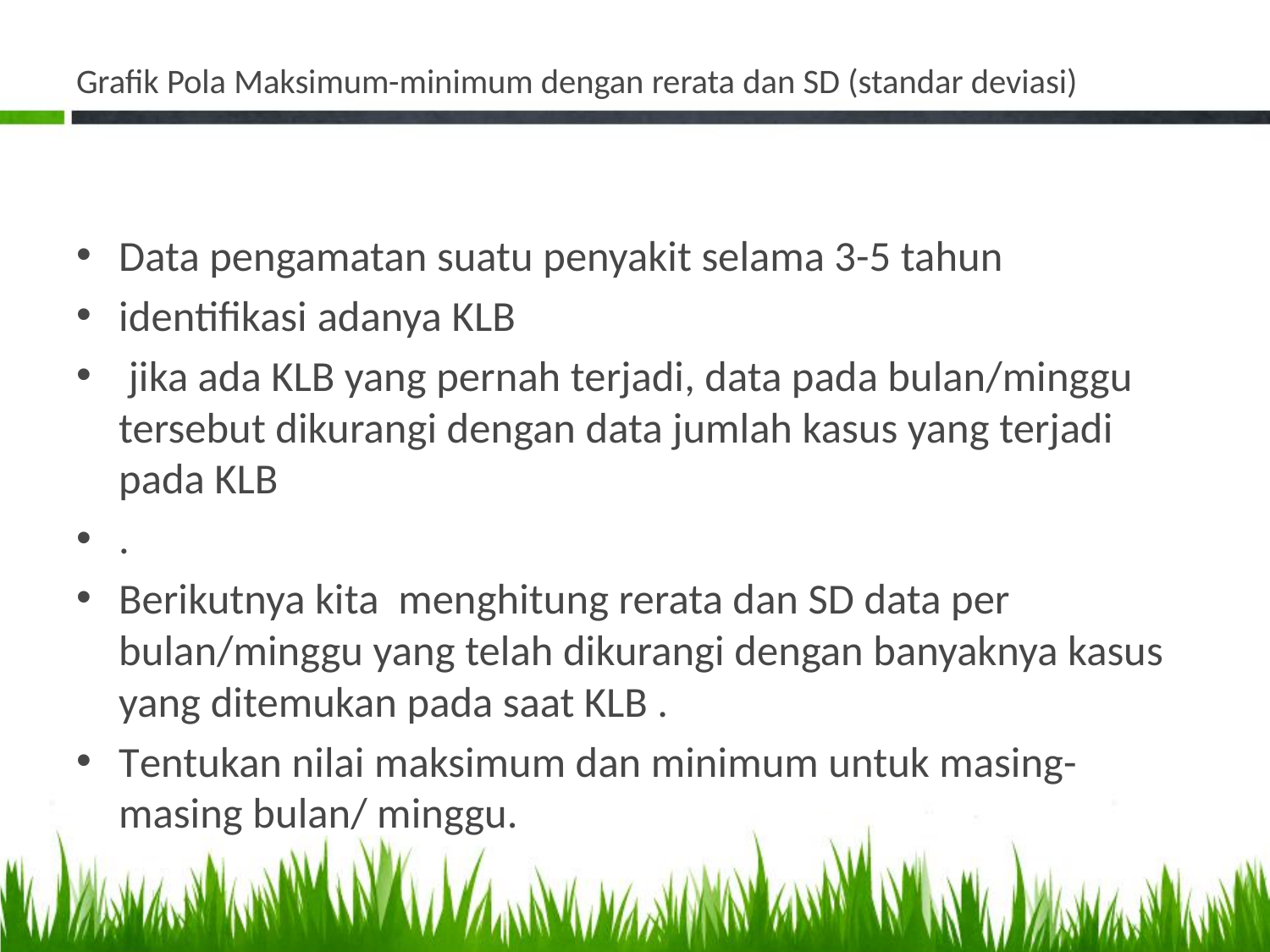

# Grafik Pola Maksimum-minimum dengan rerata dan SD (standar deviasi)
Data pengamatan suatu penyakit selama 3-5 tahun
identifikasi adanya KLB
 jika ada KLB yang pernah terjadi, data pada bulan/minggu tersebut dikurangi dengan data jumlah kasus yang terjadi pada KLB
.
Berikutnya kita  menghitung rerata dan SD data per bulan/minggu yang telah dikurangi dengan banyaknya kasus yang ditemukan pada saat KLB .
Tentukan nilai maksimum dan minimum untuk masing-masing bulan/ minggu.